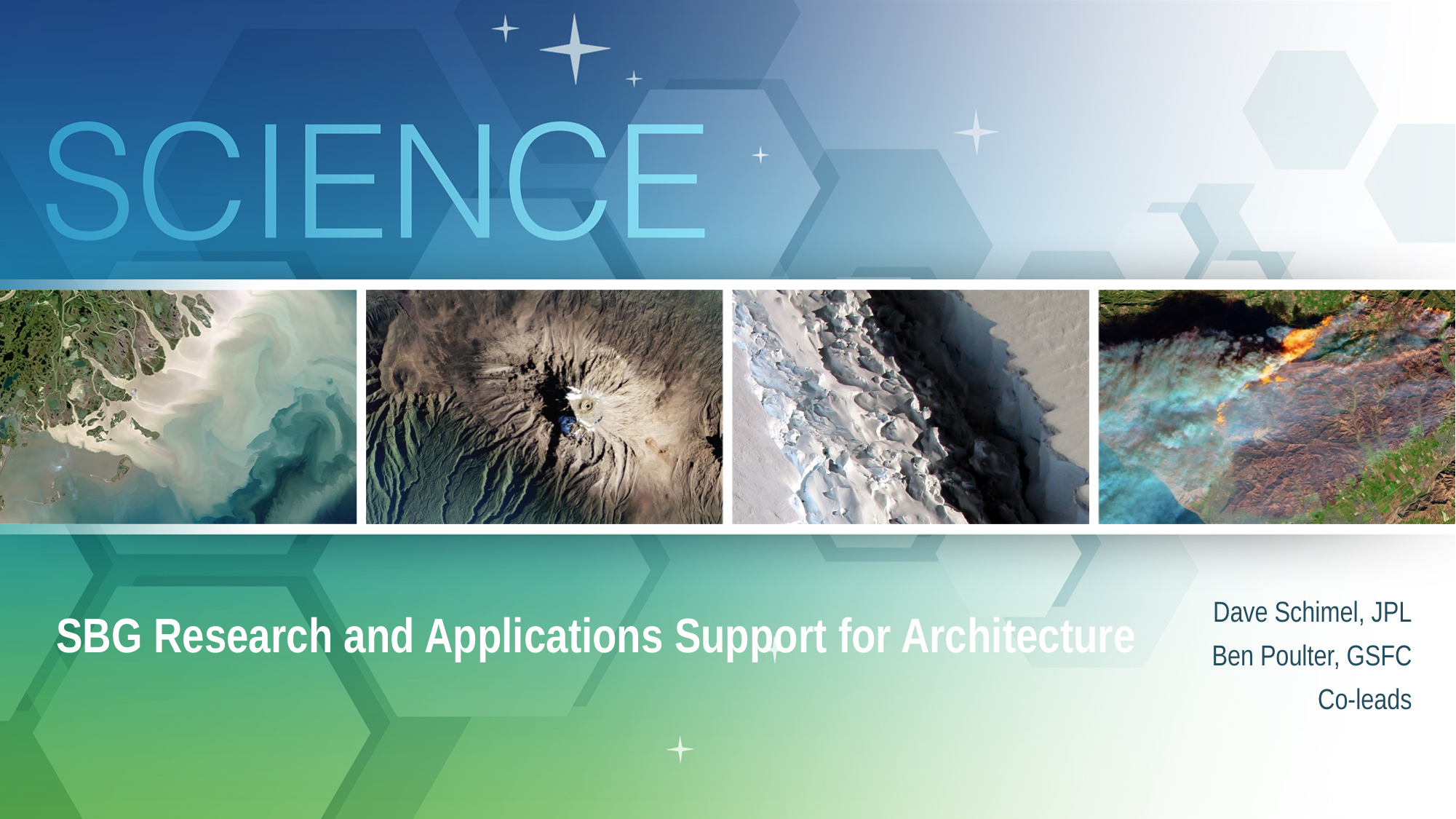

Dave Schimel, JPL
Ben Poulter, GSFC
Co-leads
SBG Research and Applications Support for Architecture